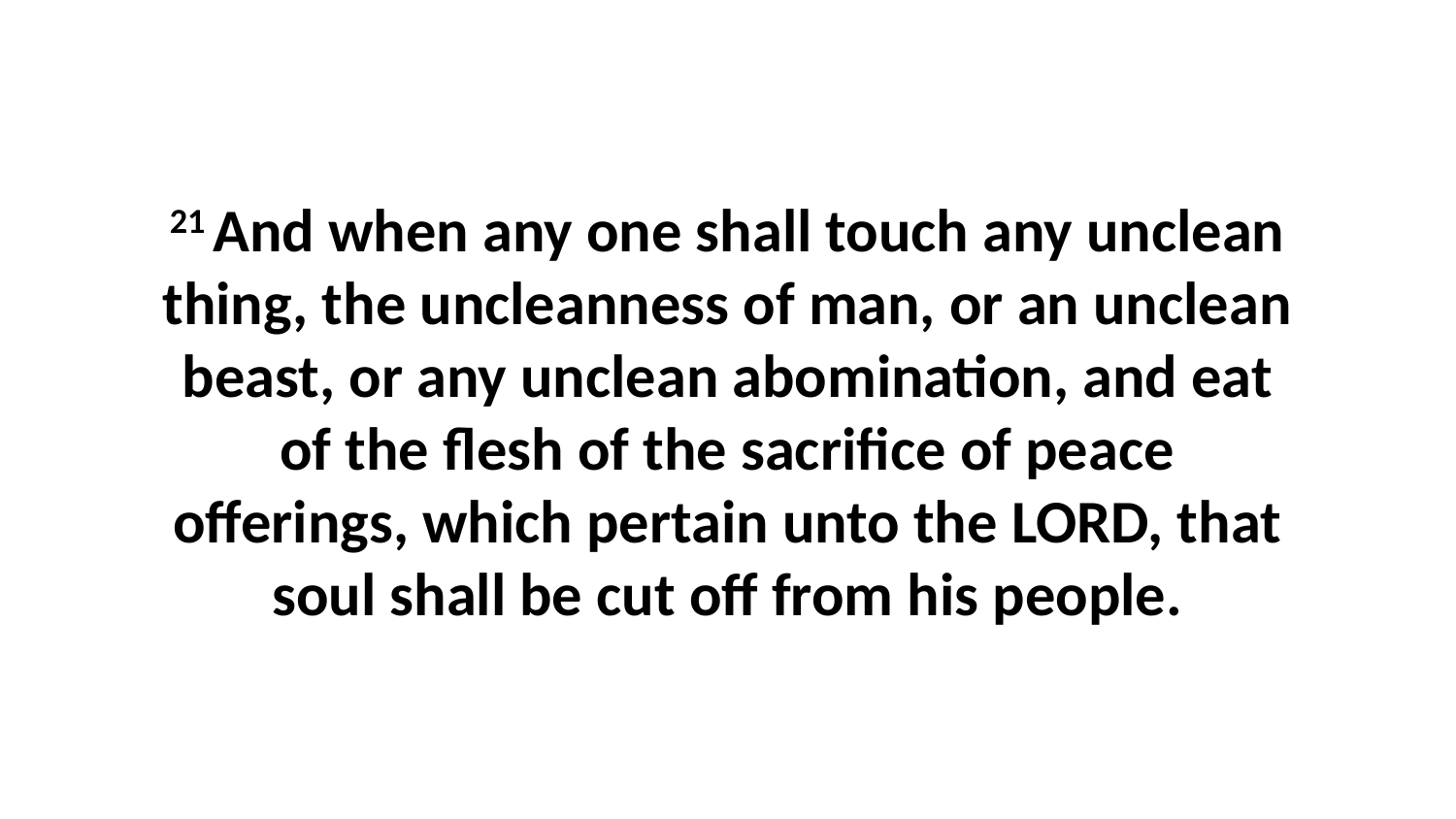

21 And when any one shall touch any unclean thing, the uncleanness of man, or an unclean beast, or any unclean abomination, and eat of the flesh of the sacrifice of peace offerings, which pertain unto the LORD, that soul shall be cut off from his people.